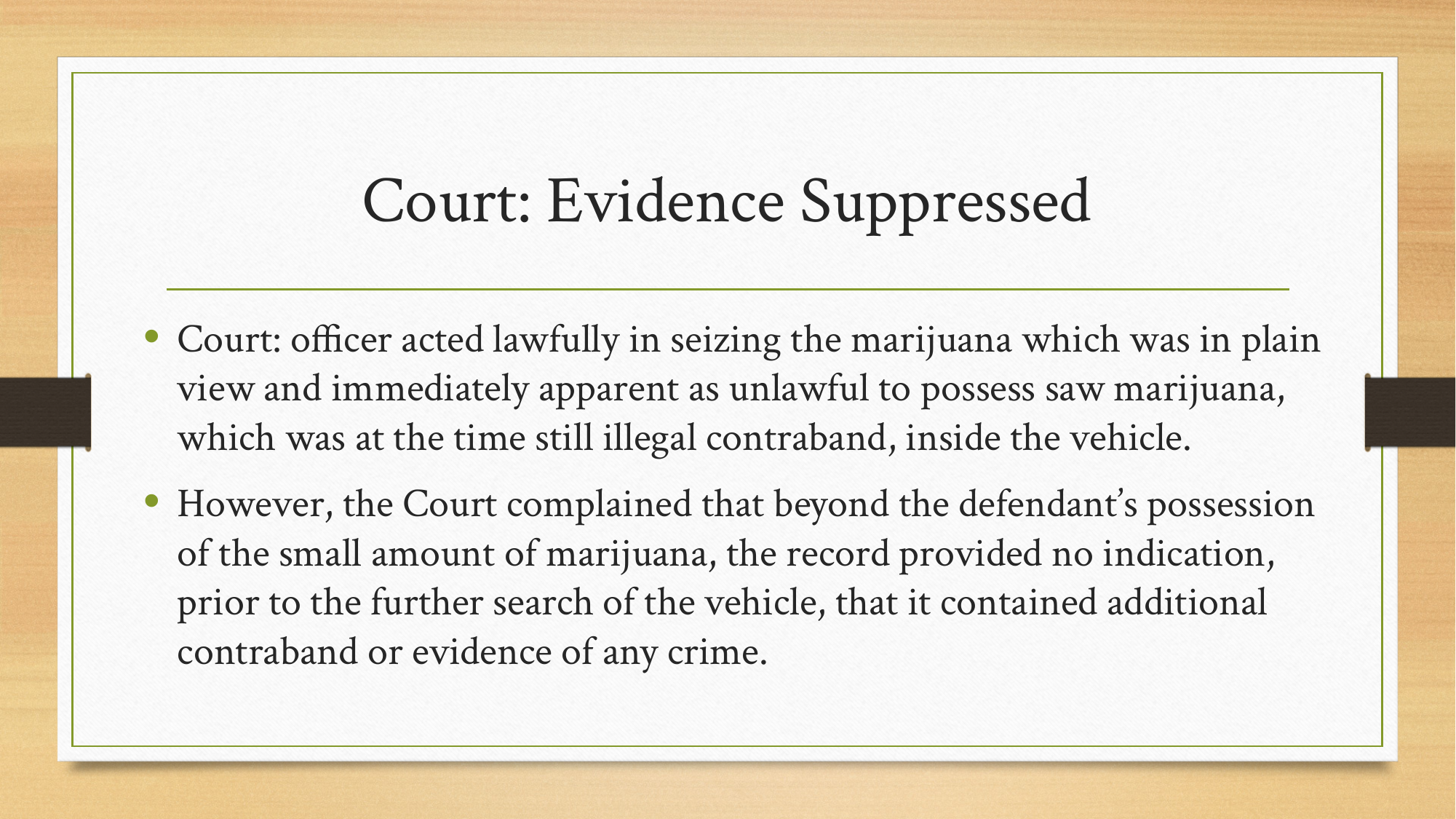

# Court: Evidence Suppressed
Court: officer acted lawfully in seizing the marijuana which was in plain view and immediately apparent as unlawful to possess saw marijuana, which was at the time still illegal contraband, inside the vehicle.
However, the Court complained that beyond the defendant’s possession of the small amount of marijuana, the record provided no indication, prior to the further search of the vehicle, that it contained additional contraband or evidence of any crime.